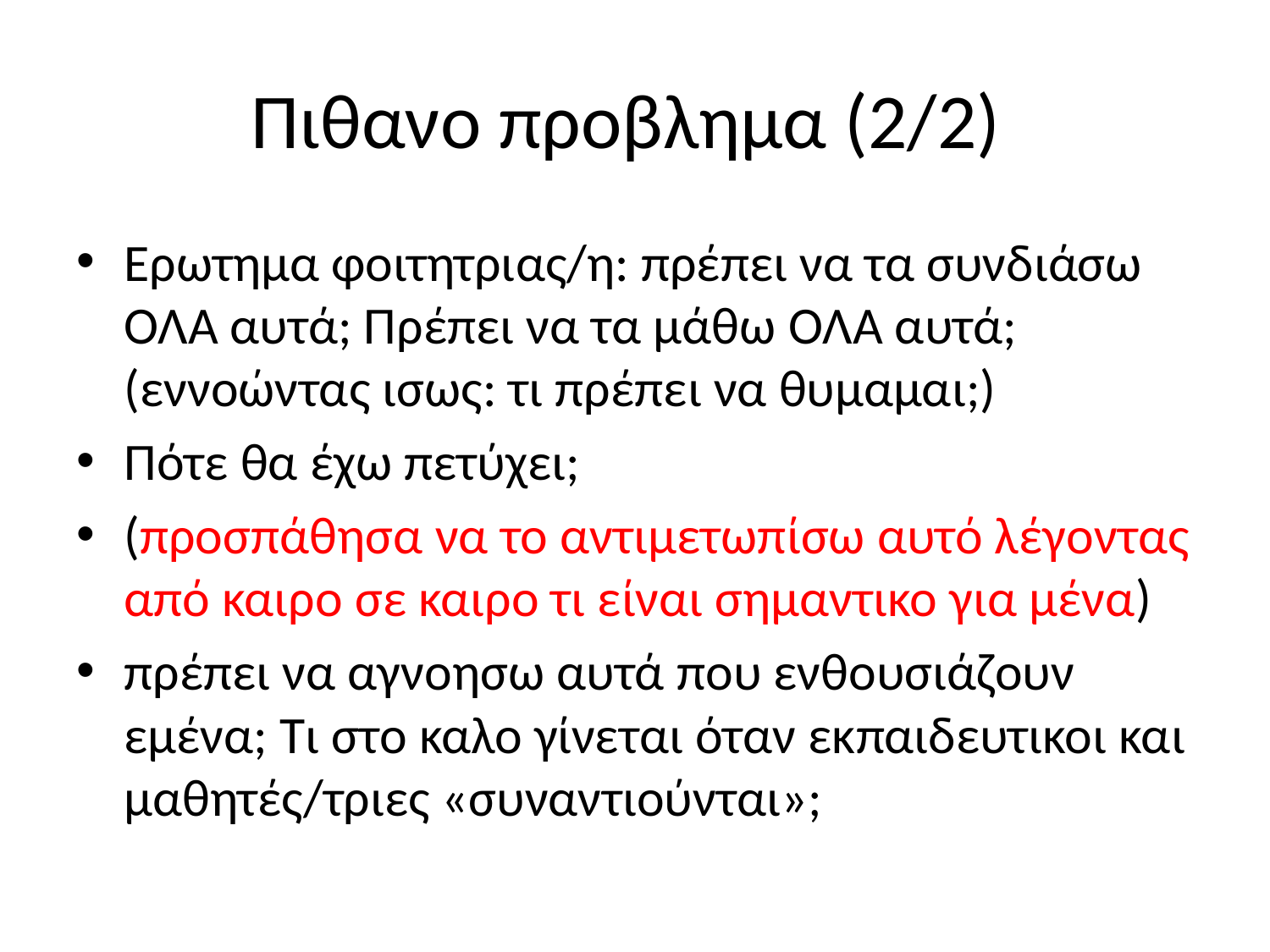

# Πιθανο προβλημα (2/2)
Ερωτημα φοιτητριας/η: πρέπει να τα συνδιάσω ΌΛΑ αυτά; Πρέπει να τα μάθω ΌΛΑ αυτά; (εννοώντας ισως: τι πρέπει να θυμαμαι;)
Πότε θα έχω πετύχει;
(προσπάθησα να το αντιμετωπίσω αυτό λέγοντας από καιρο σε καιρο τι είναι σημαντικο για μένα)
πρέπει να αγνοησω αυτά που ενθουσιάζουν εμένα; Τι στο καλο γίνεται όταν εκπαιδευτικοι και μαθητές/τριες «συναντιούνται»;